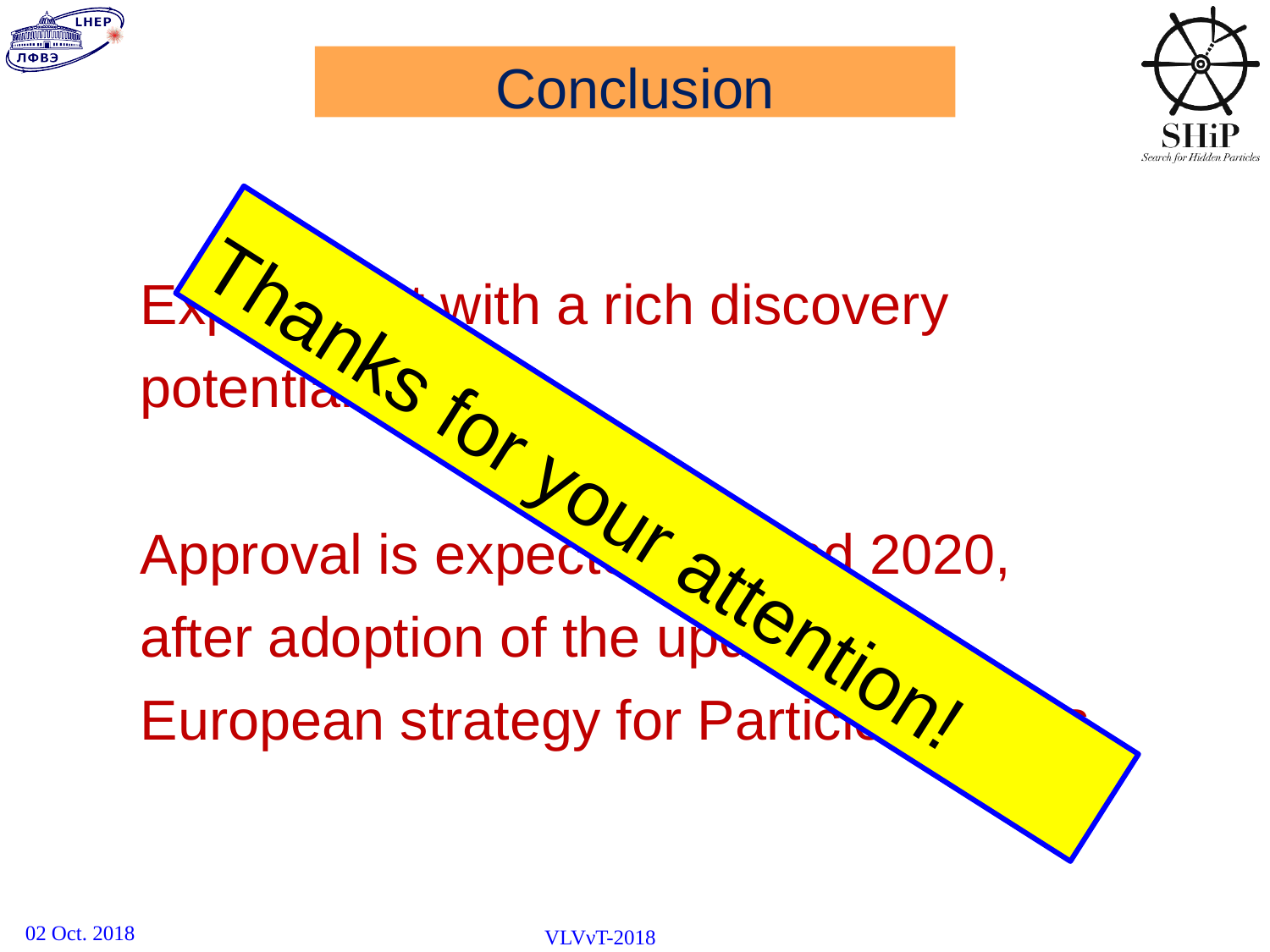

# Conclusion
Experiment with a rich discovery
potential.

Approval is expected around 2020,
after adoption of the updated
European strategy for Particle physics.
Thanks for your attention!